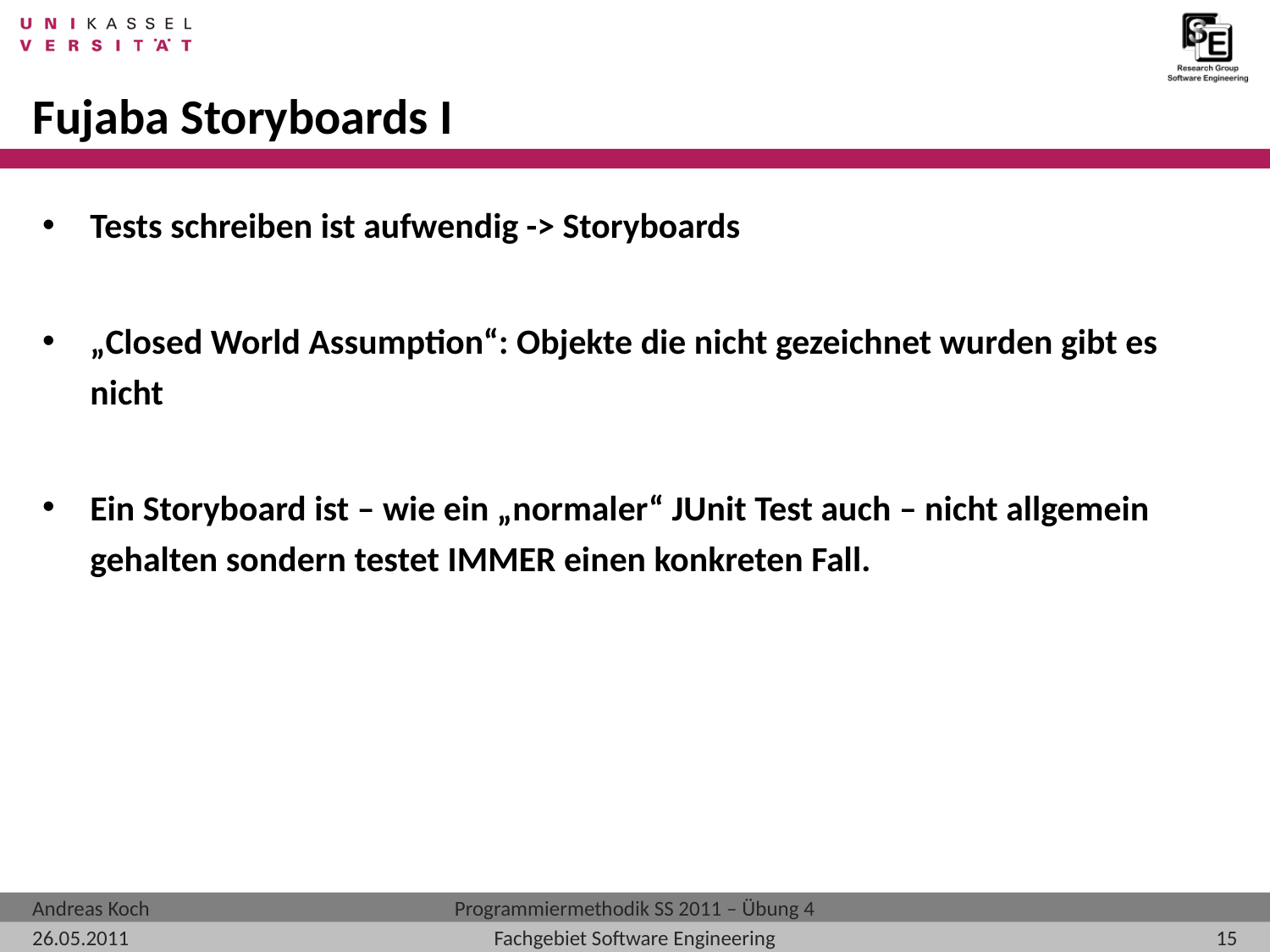

# Fujaba Storyboards I
Tests schreiben ist aufwendig -> Storyboards

„Closed World Assumption“: Objekte die nicht gezeichnet wurden gibt es nicht

Ein Storyboard ist – wie ein „normaler“ JUnit Test auch – nicht allgemein gehalten sondern testet IMMER einen konkreten Fall.